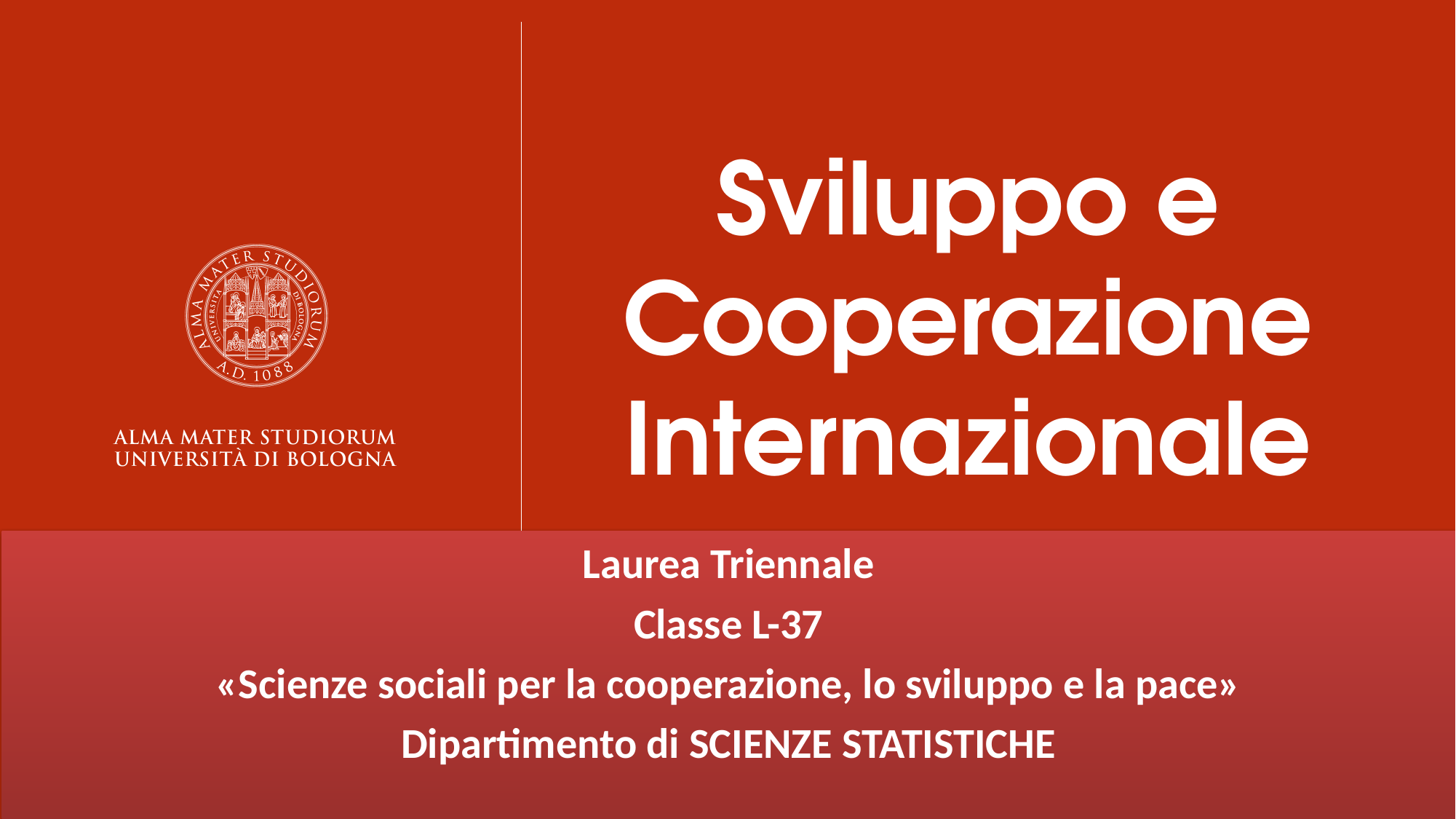

Sviluppo e Cooperazione Internazionale
Laurea Triennale
Classe L-37
«Scienze sociali per la cooperazione, lo sviluppo e la pace»
Dipartimento di SCIENZE STATISTICHE